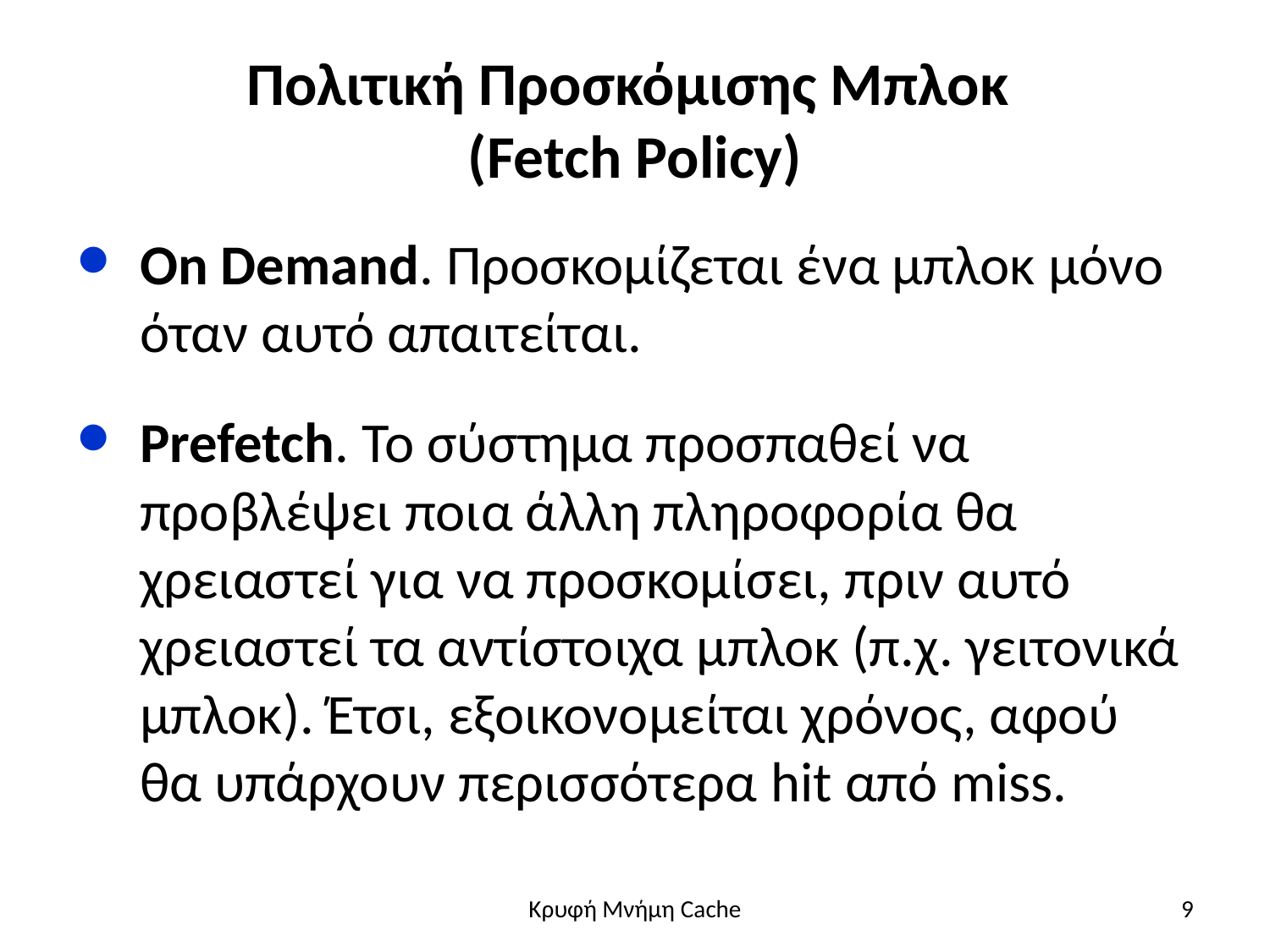

# Πολιτική Προσκόμισης Μπλοκ (Fetch Policy)
On Demand. Προσκομίζεται ένα μπλοκ μόνο όταν αυτό απαιτείται.
Prefetch. Το σύστημα προσπαθεί να προβλέψει ποια άλλη πληροφορία θα χρειαστεί για να προσκομίσει, πριν αυτό χρειαστεί τα αντίστοιχα μπλοκ (π.χ. γειτονικά μπλοκ). Έτσι, εξοικονομείται χρόνος, αφού θα υπάρχουν περισσότερα hit από miss.
Κρυφή Μνήμη Cache
9